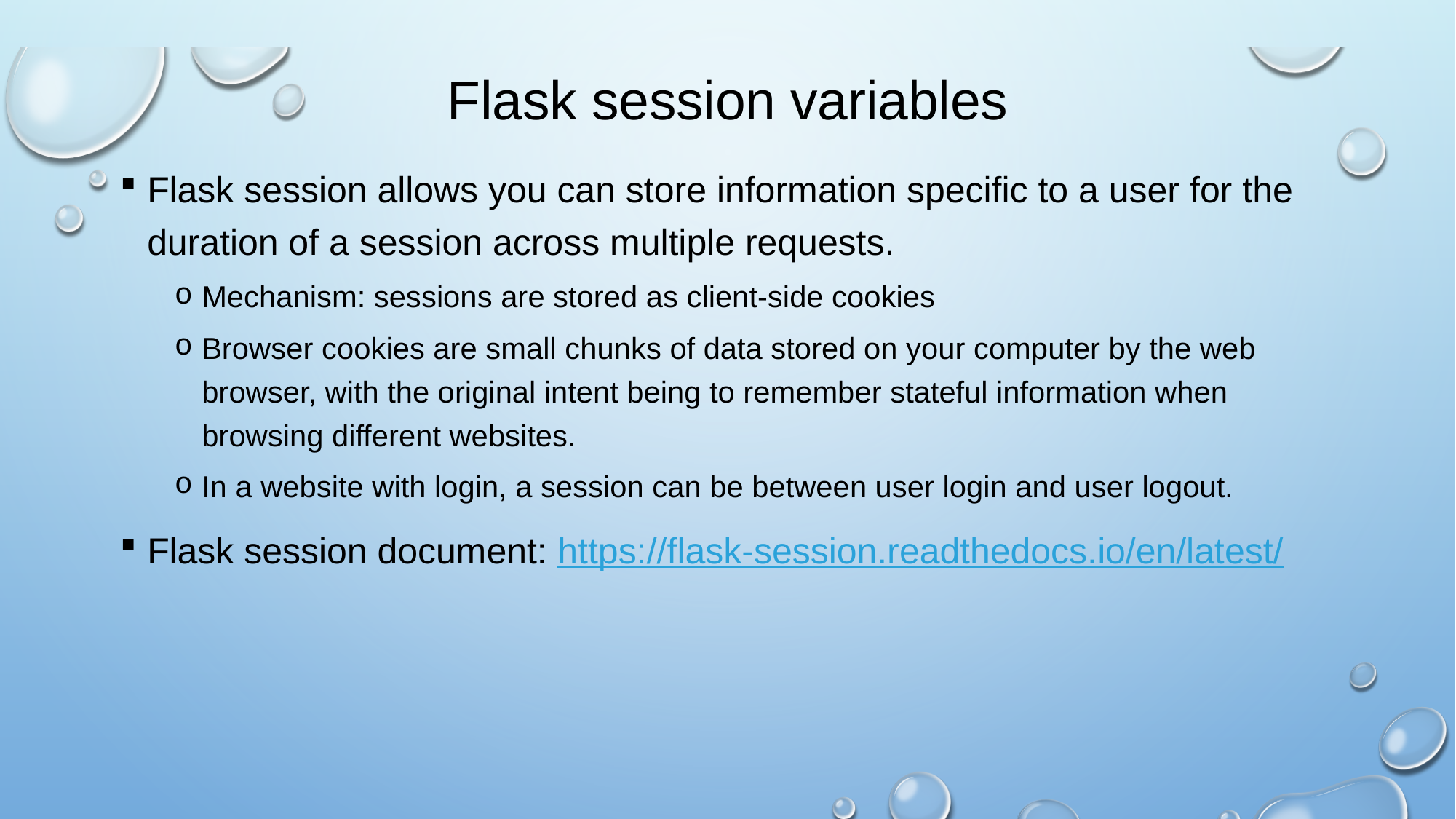

# Flask session variables
Flask session allows you can store information specific to a user for the duration of a session across multiple requests.
Mechanism: sessions are stored as client-side cookies
Browser cookies are small chunks of data stored on your computer by the web browser, with the original intent being to remember stateful information when browsing different websites.
In a website with login, a session can be between user login and user logout.
Flask session document: https://flask-session.readthedocs.io/en/latest/